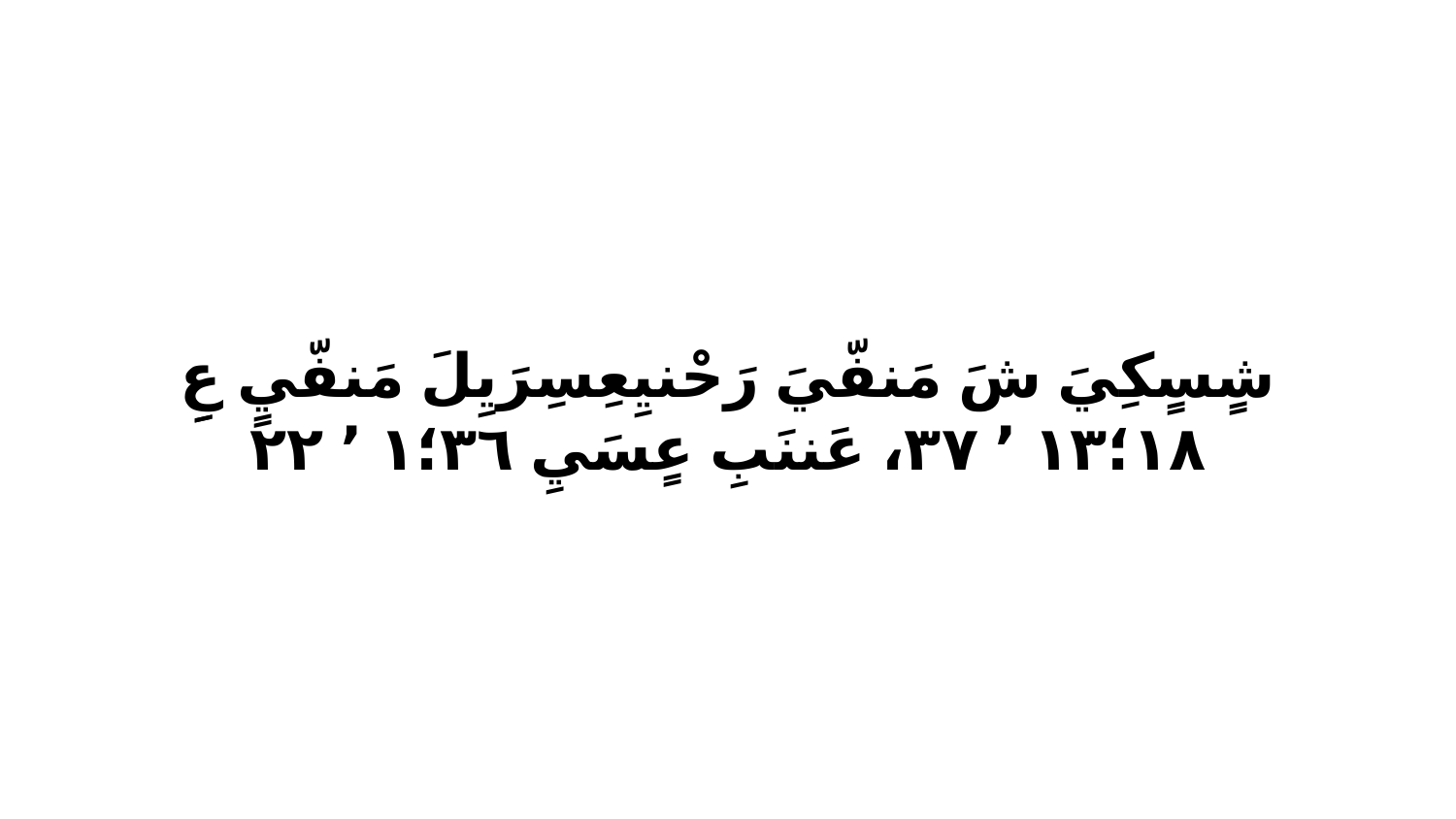

شٍسٍكِيَ شَ مَنفّيَ رَحْنيِعِسِرَيِلَ مَنفّيٍ عِِ ١٨‏؛١٣ ٬ ٣٧، عَننَبِ عٍسَيِ ٣٦‏؛١ ٬ ٢٢